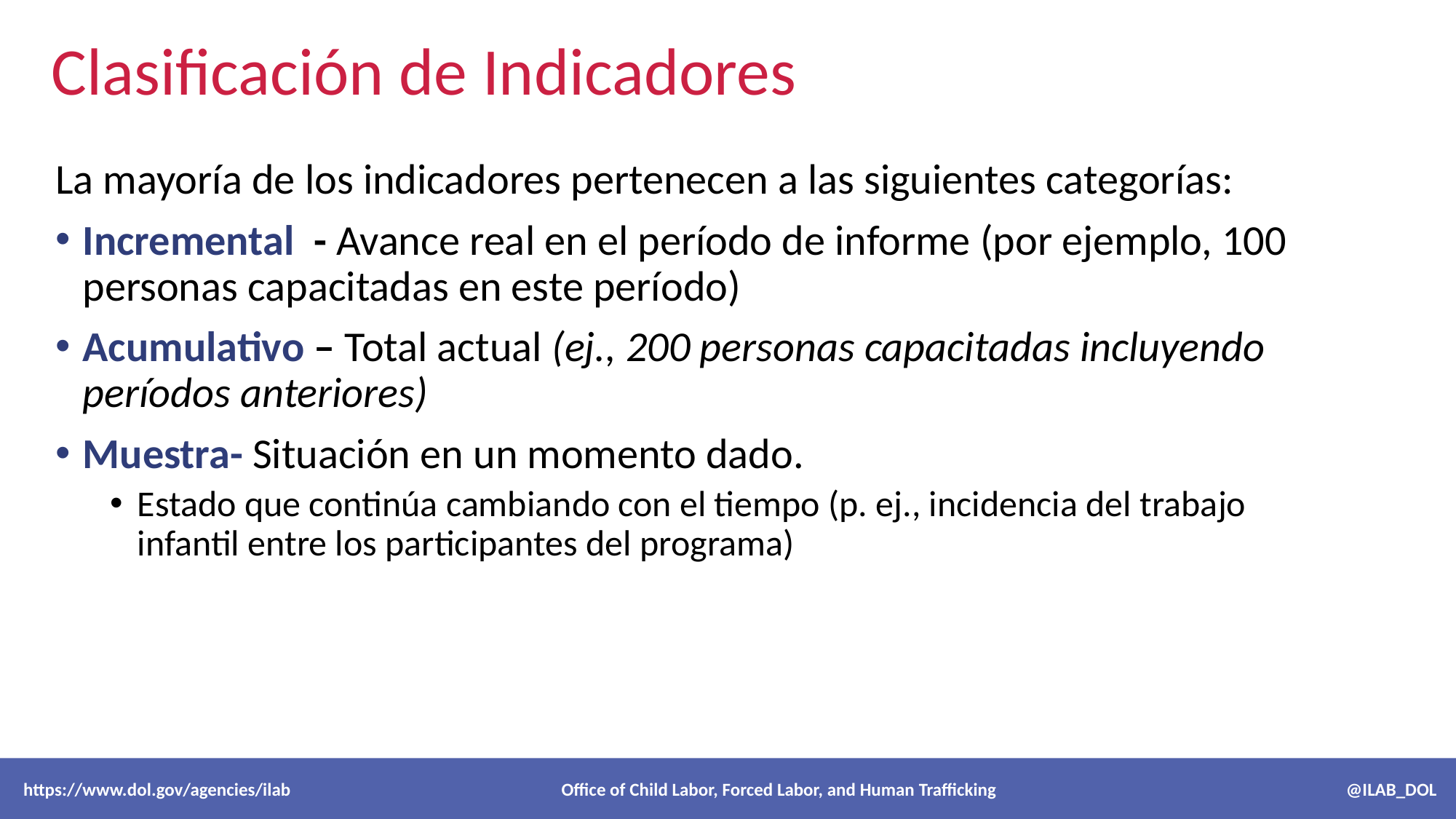

# Clasificación de Indicadores
La mayoría de los indicadores pertenecen a las siguientes categorías:
Incremental  - Avance real en el período de informe (por ejemplo, 100 personas capacitadas en este período)
Acumulativo – Total actual (ej., 200 personas capacitadas incluyendo períodos anteriores)
Muestra- Situación en un momento dado.
Estado que continúa cambiando con el tiempo (p. ej., incidencia del trabajo infantil entre los participantes del programa)
   https://www.dol.gov/agencies/ilab                                                                 Office of Child Labor, Forced Labor, and Human Trafficking                                                                                    @ILAB_DOL